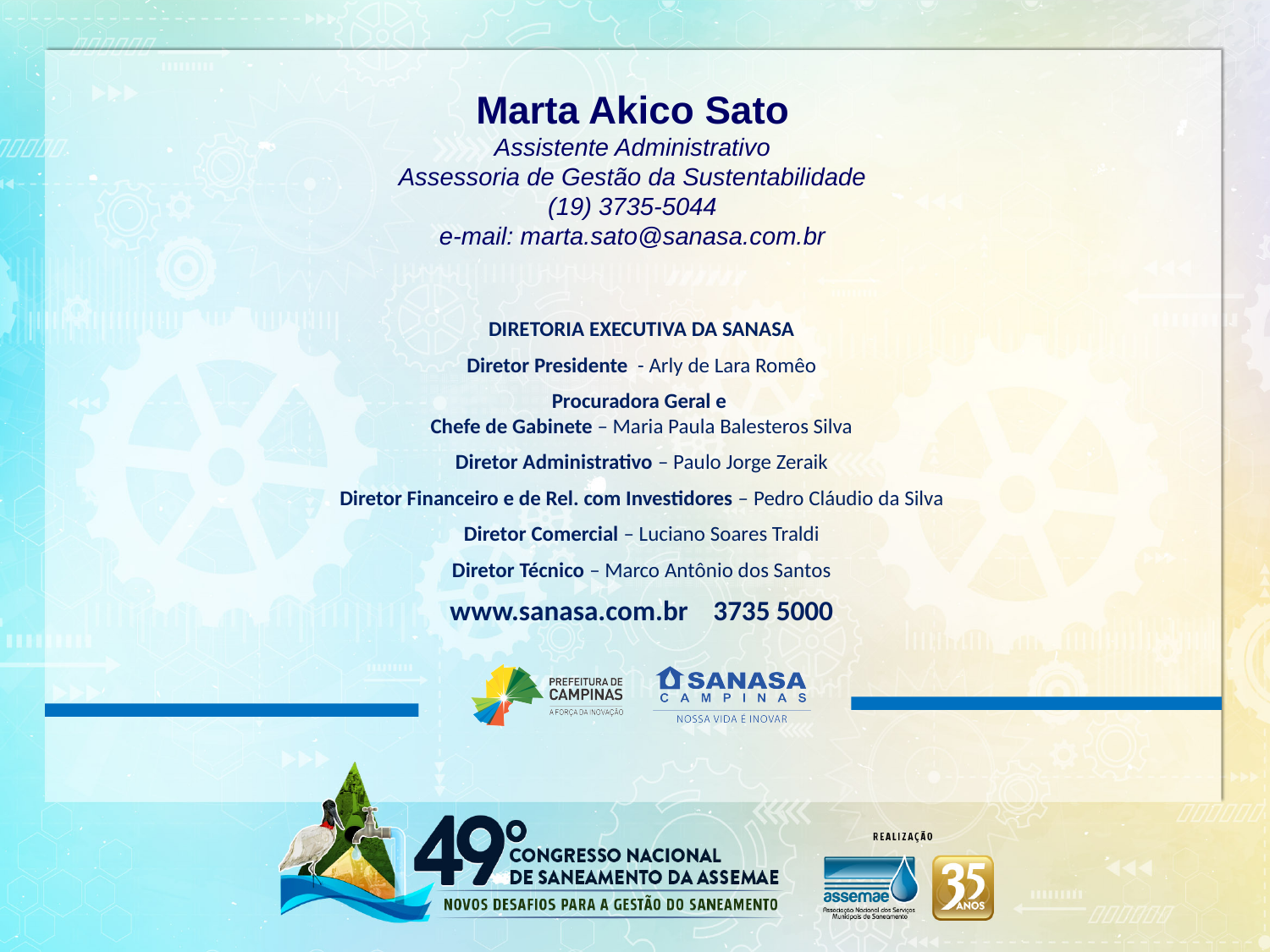

Marta Akico Sato
Assistente Administrativo
Assessoria de Gestão da Sustentabilidade
(19) 3735-5044
e-mail: marta.sato@sanasa.com.br